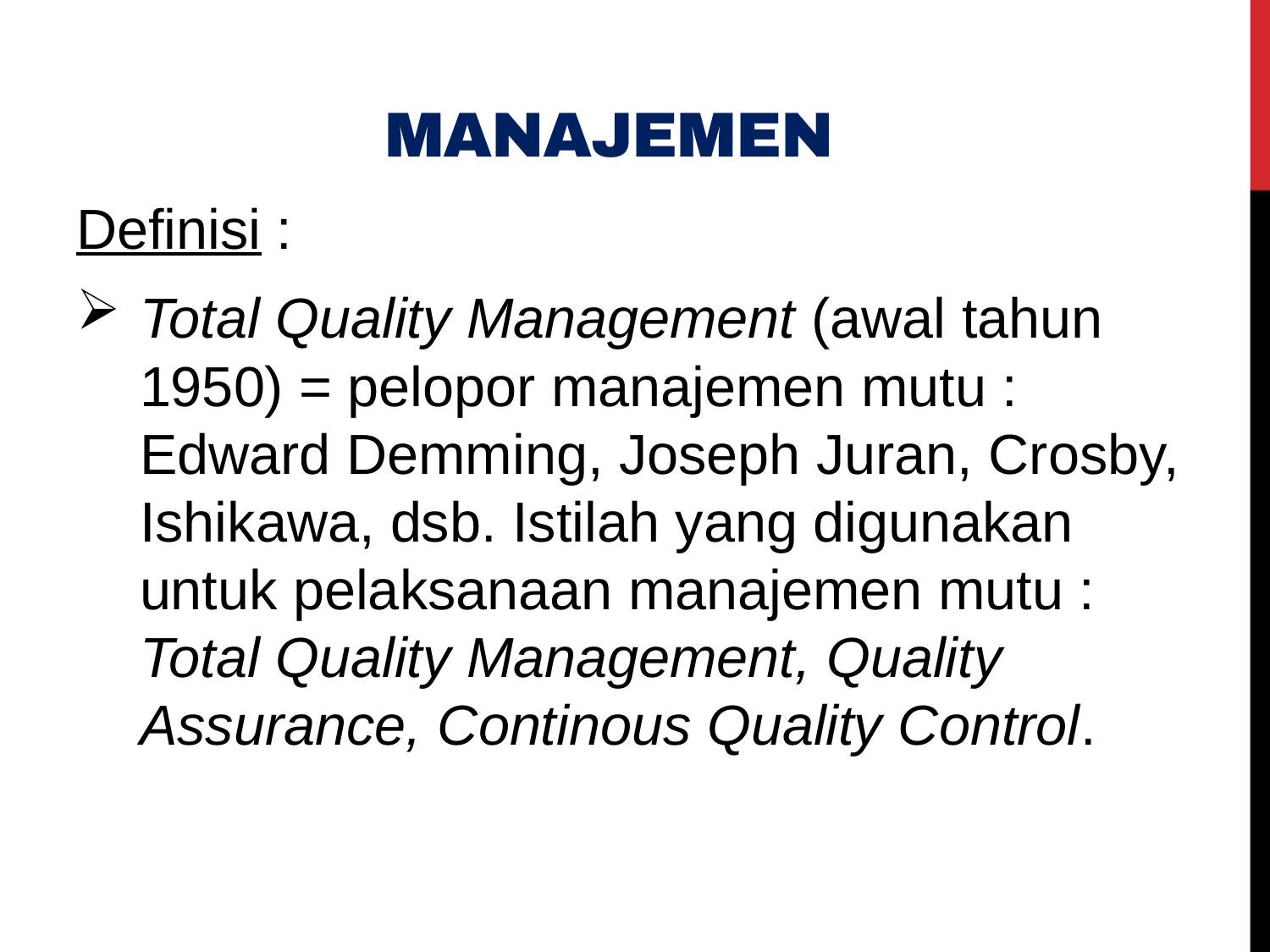

# MANAJEMEN
Definisi :
Total Quality Management (awal tahun 1950) = pelopor manajemen mutu : Edward Demming, Joseph Juran, Crosby, Ishikawa, dsb. Istilah yang digunakan untuk pelaksanaan manajemen mutu : Total Quality Management, Quality Assurance, Continous Quality Control.